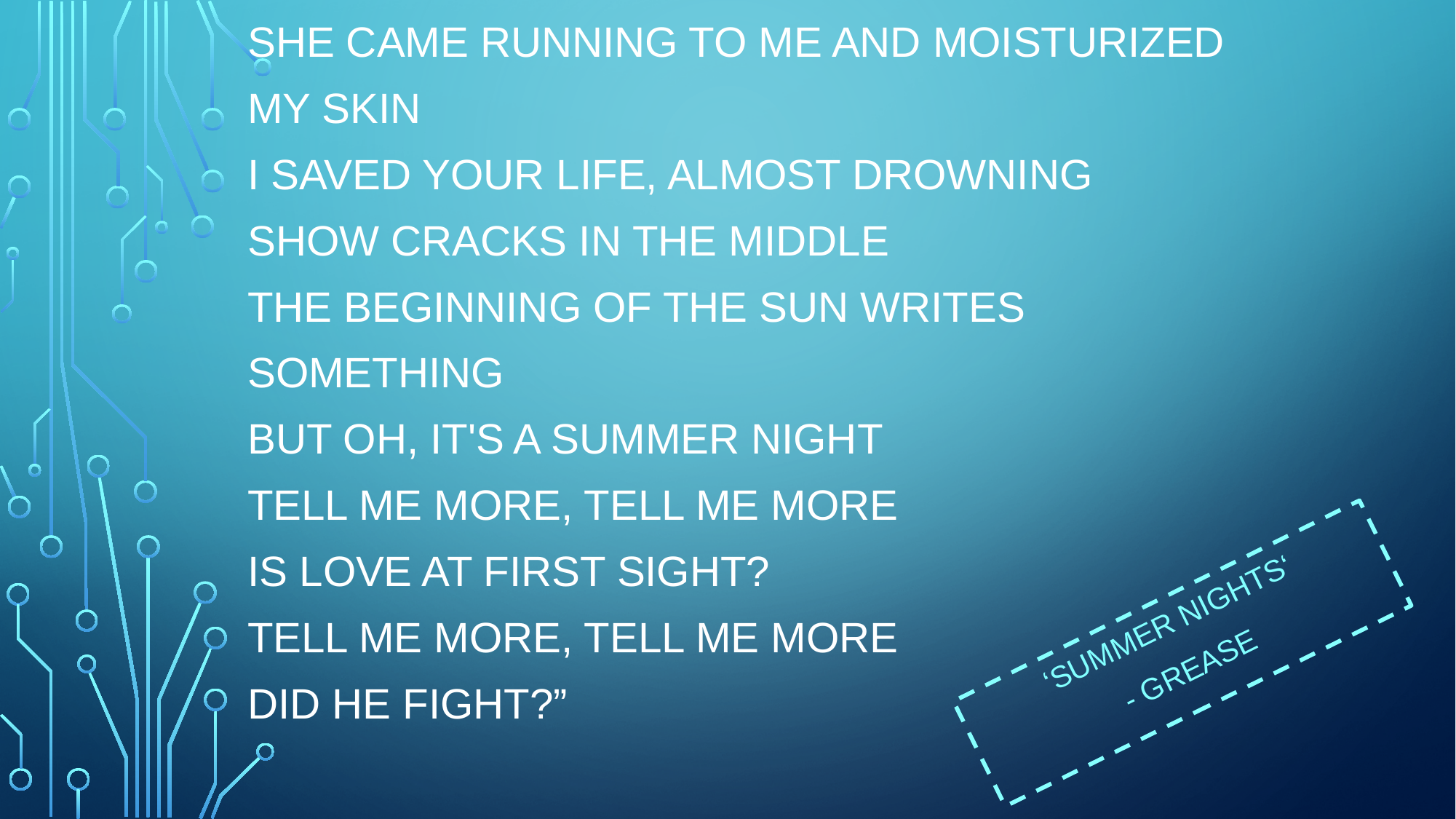

# “I swim and have leopards She came running to me and moisturized my skin I saved your life, almost drowning Show cracks in the middle The beginning of the sun writes something But oh, it's a summer night Tell me more, tell me more Is love at first sight? Tell me more, tell me more Did he fight?”
‘SUMMER NIGHTS‘
- Grease